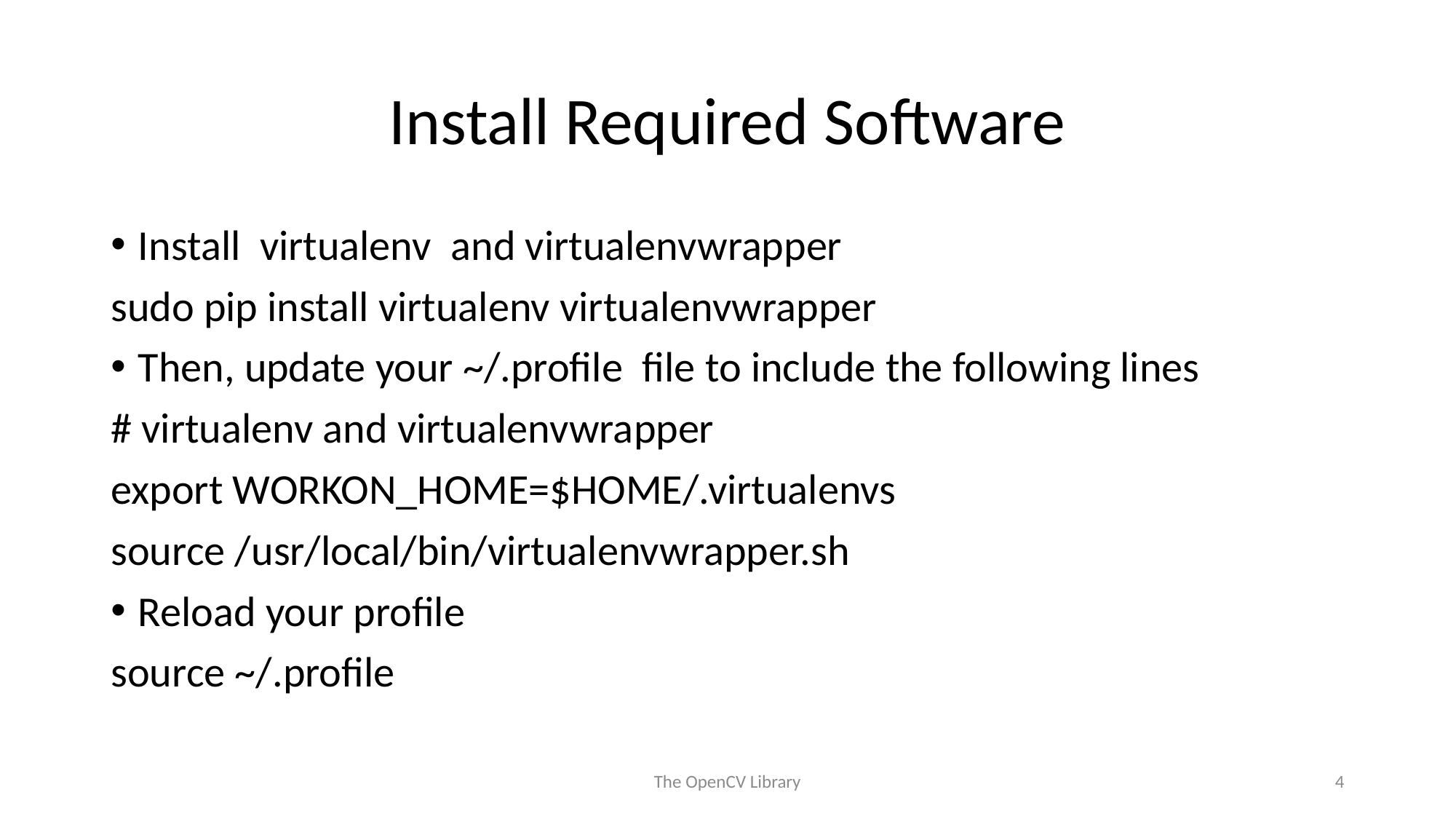

# Install Required Software
Install  virtualenv  and virtualenvwrapper
sudo pip install virtualenv virtualenvwrapper
Then, update your ~/.profile  file to include the following lines
# virtualenv and virtualenvwrapper
export WORKON_HOME=$HOME/.virtualenvs
source /usr/local/bin/virtualenvwrapper.sh
Reload your profile
source ~/.profile

The OpenCV Library
4